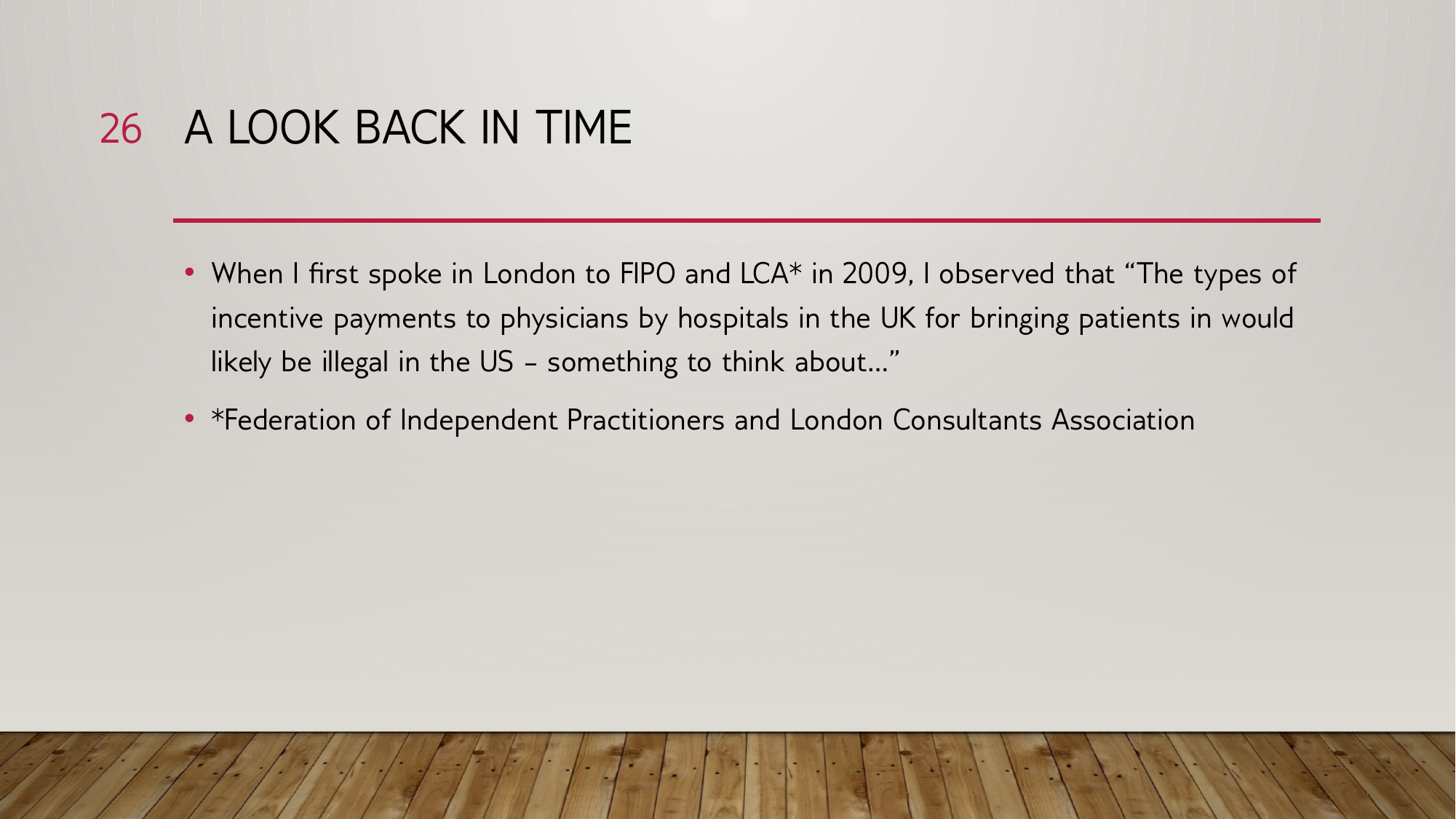

26
# A Look Back in Time
When I first spoke in London to FIPO and LCA* in 2009, I observed that “The types of incentive payments to physicians by hospitals in the UK for bringing patients in would likely be illegal in the US – something to think about…”
*Federation of Independent Practitioners and London Consultants Association